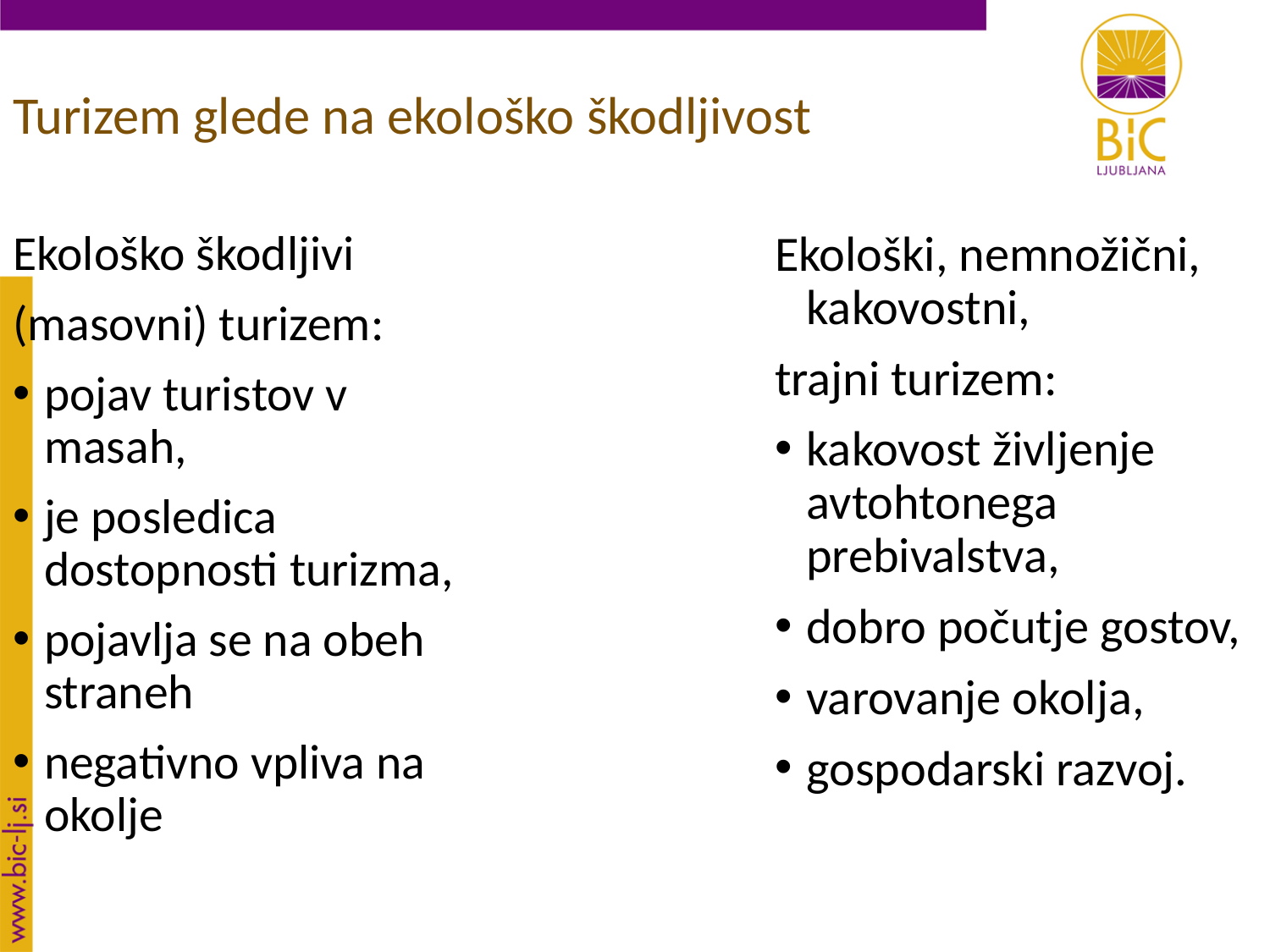

Turizem glede na ekološko škodljivost
Ekološko škodljivi
(masovni) turizem:
pojav turistov v masah,
je posledica dostopnosti turizma,
pojavlja se na obeh straneh
negativno vpliva na okolje

Ekološki, nemnožični, kakovostni,
trajni turizem:
kakovost življenje avtohtonega prebivalstva,
dobro počutje gostov,
varovanje okolja,
gospodarski razvoj.